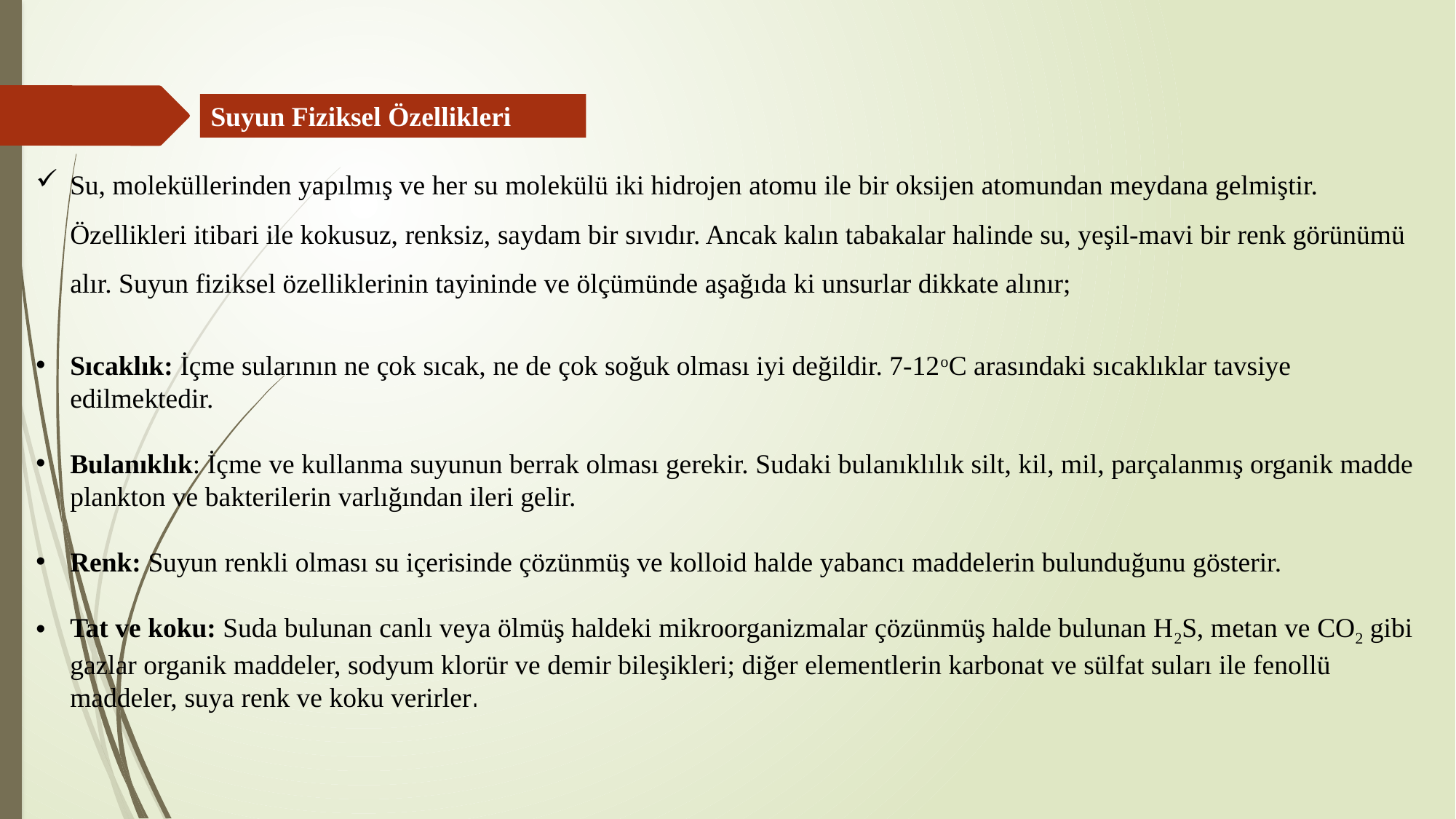

Suyun Fiziksel Özellikleri

Su, moleküllerinden yapılmış ve her su molekülü iki hidrojen atomu ile bir oksijen atomundan meydana gelmiştir. Özellikleri itibari ile kokusuz, renksiz, saydam bir sıvıdır. Ancak kalın tabakalar halinde su, yeşil-mavi bir renk görünümü alır. Suyun fiziksel özelliklerinin tayininde ve ölçümünde aşağıda ki unsurlar dikkate alınır;

Sıcaklık: İçme sularının ne çok sıcak, ne de çok soğuk olması iyi değildir. 7-12oC arasındaki sıcaklıklar tavsiye edilmektedir.

Bulanıklık: İçme ve kullanma suyunun berrak olması gerekir. Sudaki bulanıklılık silt, kil, mil, parçalanmış organik madde plankton ve bakterilerin varlığından ileri gelir.

Renk: Suyun renkli olması su içerisinde çözünmüş ve kolloid halde yabancı maddelerin bulunduğunu gösterir.

Tat ve koku: Suda bulunan canlı veya ölmüş haldeki mikroorganizmalar çözünmüş halde bulunan H2S, metan ve CO2 gibi gazlar organik maddeler, sodyum klorür ve demir bileşikleri; diğer elementlerin karbonat ve sülfat suları ile fenollü maddeler, suya renk ve koku verirler.